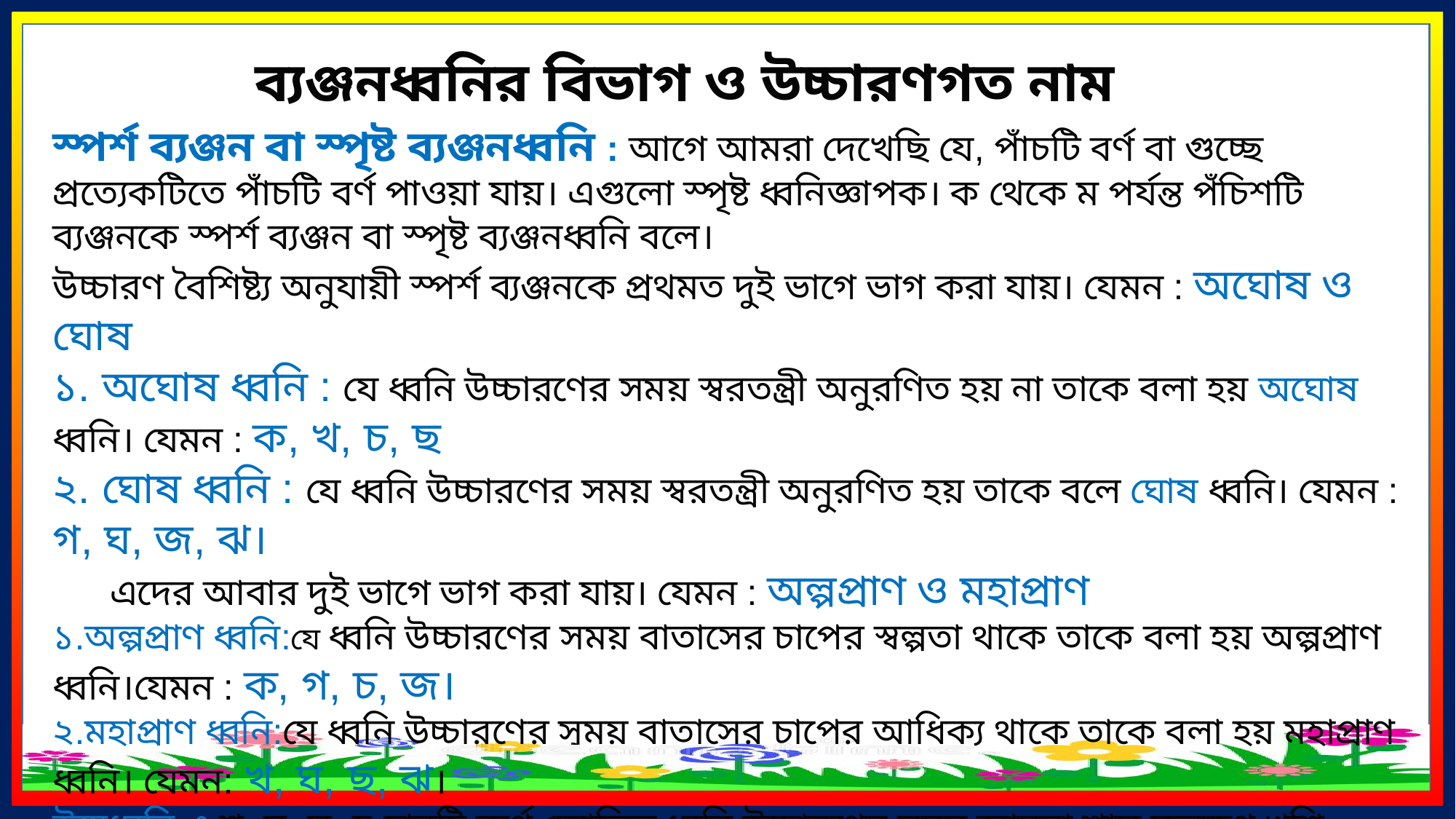

ব্যঞ্জনধ্বনির বিভাগ ও উচ্চারণগত নাম
স্পর্শ ব্যঞ্জন বা স্পৃষ্ট ব্যঞ্জনধ্বনি : আগে আমরা দেখেছি যে, পাঁচটি বর্ণ বা গুচ্ছে প্রত্যেকটিতে পাঁচটি বর্ণ পাওয়া যায়। এগুলো স্পৃষ্ট ধ্বনিজ্ঞাপক। ক থেকে ম পর্যন্ত পঁচিশটি ব্যঞ্জনকে স্পর্শ ব্যঞ্জন বা স্পৃষ্ট ব্যঞ্জনধ্বনি বলে।
উচ্চারণ বৈশিষ্ট্য অনুযায়ী স্পর্শ ব্যঞ্জনকে প্রথমত দুই ভাগে ভাগ করা যায়। যেমন : অঘোষ ও ঘোষ
১. অঘোষ ধ্বনি : যে ধ্বনি উচ্চারণের সময় স্বরতন্ত্রী অনুরণিত হয় না তাকে বলা হয় অঘোষ ধ্বনি। যেমন : ক, খ, চ, ছ
২. ঘোষ ধ্বনি : যে ধ্বনি উচ্চারণের সময় স্বরতন্ত্রী অনুরণিত হয় তাকে বলে ঘোষ ধ্বনি। যেমন : গ, ঘ, জ, ঝ।
      এদের আবার দুই ভাগে ভাগ করা যায়। যেমন : অল্পপ্রাণ ও মহাপ্রাণ
১.অল্পপ্রাণ ধ্বনি:যে ধ্বনি উচ্চারণের সময় বাতাসের চাপের স্বল্পতা থাকে তাকে বলা হয় অল্পপ্রাণ ধ্বনি।যেমন : ক, গ, চ, জ।
২.মহাপ্রাণ ধ্বনি:যে ধ্বনি উচ্চারণের সময় বাতাসের চাপের আধিক্য থাকে তাকে বলা হয় মহাপ্রাণ ধ্বনি। যেমন: খ, ঘ, ছ, ঝ।
উষ্মধ্বনিঃ শ, ষ, স, হ-চারটি বর্ণে দ্যোতিত ধ্বনি উচ্চারণের সময় আমরা শ্বাস যতক্ষণ খুশি রাখতে পারি। এদের বলা হয় উষ্মধ্বনি বা শিশধ্বনি। শ ষ স -তিনটি বর্ণে দ্যোতিত ধ্বনি অঘোষ অল্পপ্রাণ আর ‘হ’ ঘোষ মহাপ্রাণ ধ্বনি।
অন্তঃস্থ ধ্বনিঃ য্ / Y, ব্ / W -দুটি বর্ণে দ্যোতিত ধ্বনির উচ্চারণ স্থান স্পর্শ ও উষ্মধ্বনির মাঝামাঝি। এজন্য এদের বলা হয় অন্তঃস্থ ধ্বনি। আর বর্ণ দুটিকে বলা হয় অন্তঃস্থ বর্ণ।